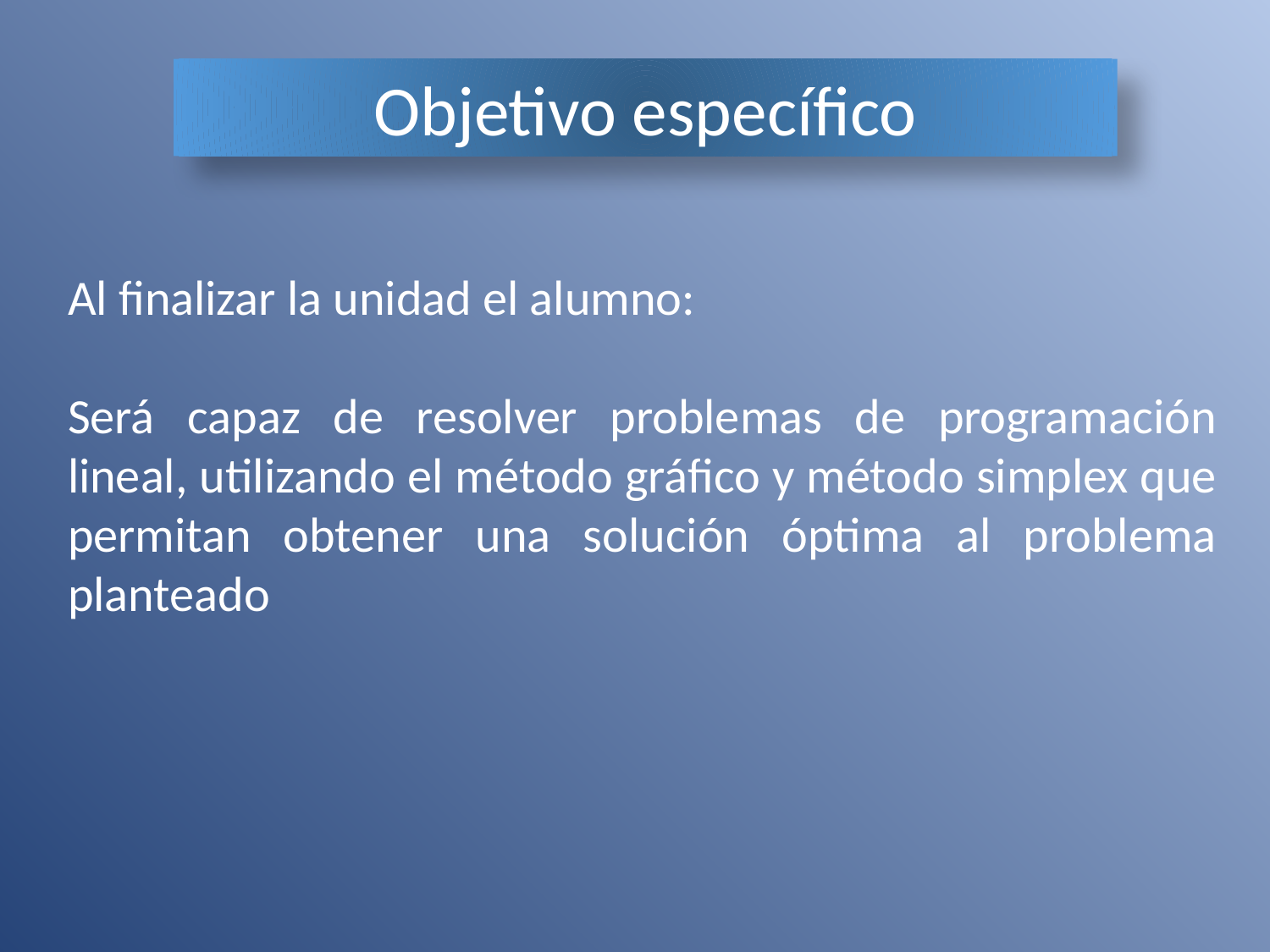

Objetivo específico
Al finalizar la unidad el alumno:

Será capaz de resolver problemas de programación lineal, utilizando el método gráfico y método simplex que permitan obtener una solución óptima al problema planteado